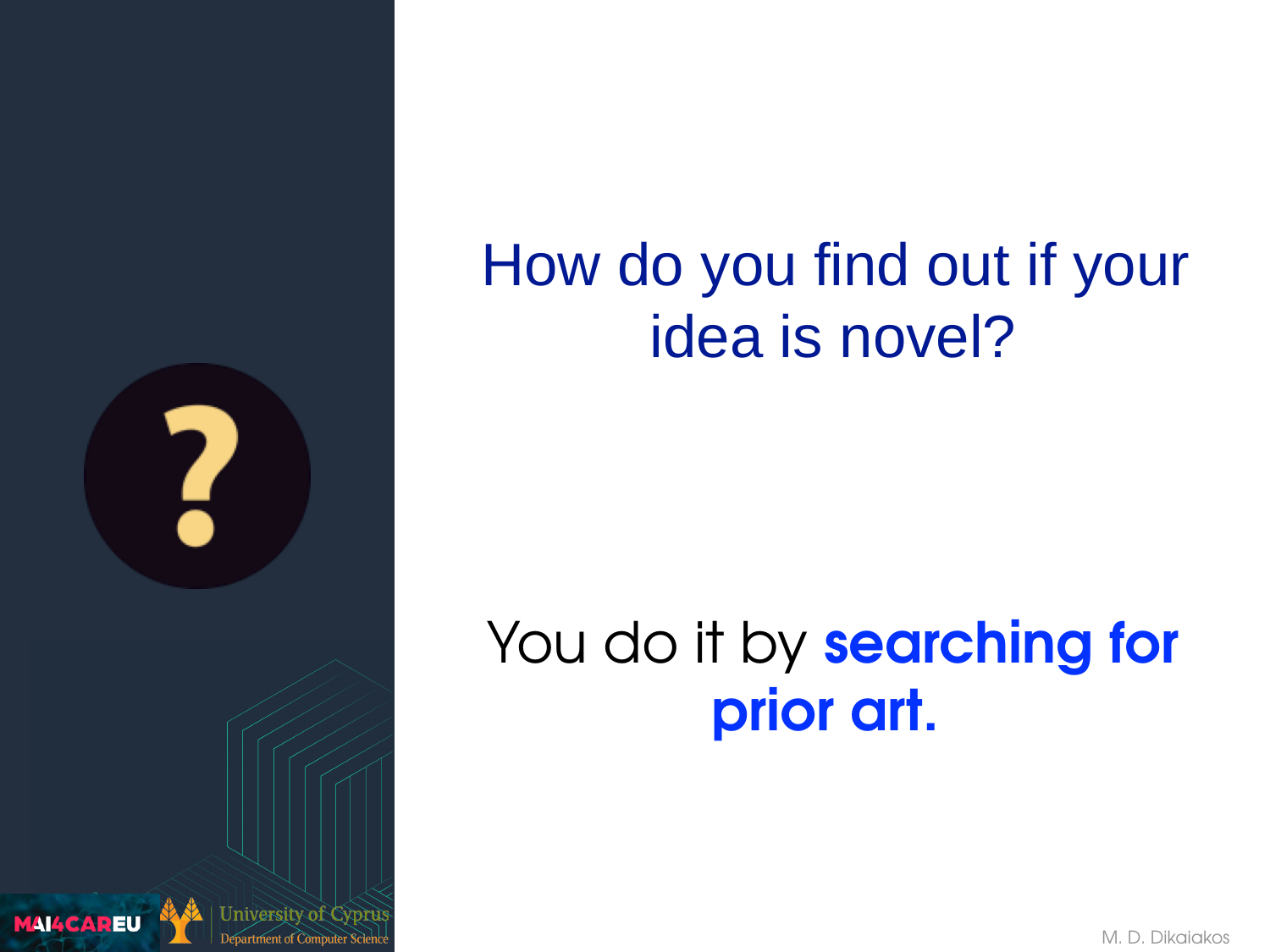

How do you find out if your idea is novel?
You do it by searching for prior art.